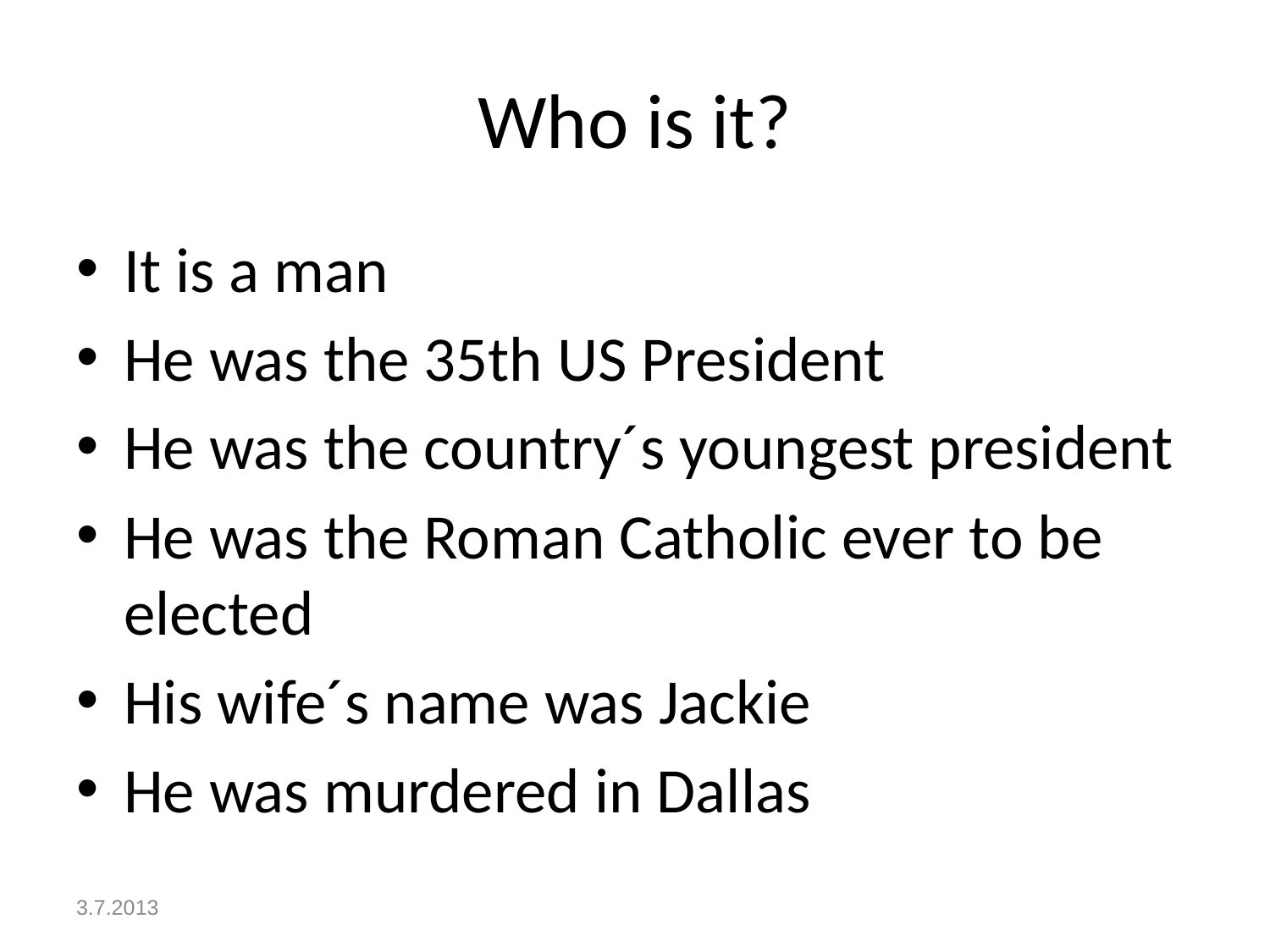

# Who is it?
It is a man
He was the 35th US President
He was the country´s youngest president
He was the Roman Catholic ever to be elected
His wife´s name was Jackie
He was murdered in Dallas

3.7.2013